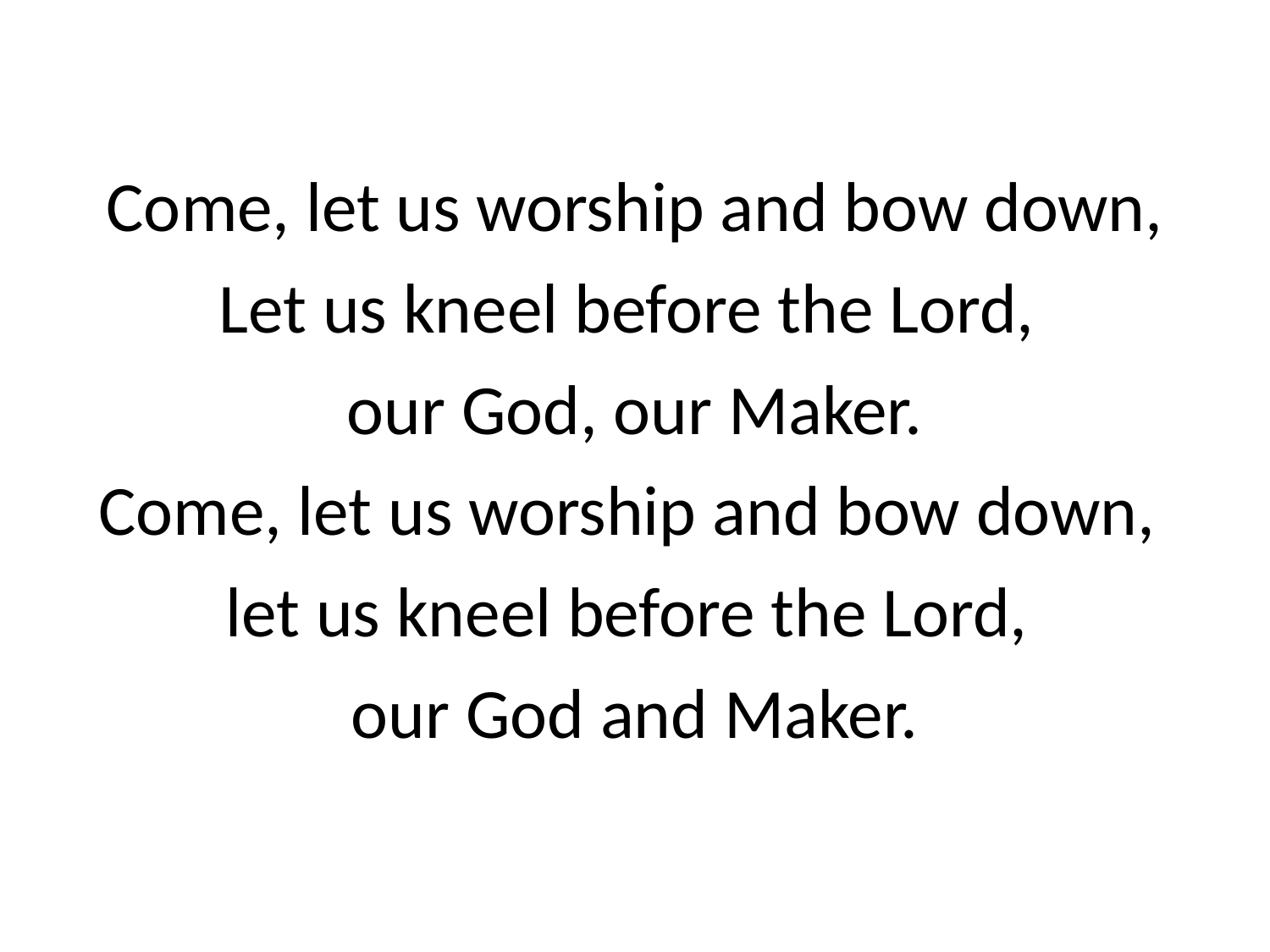

Come, let us worship and bow down,
Let us kneel before the Lord,
our God, our Maker.
Come, let us worship and bow down,
let us kneel before the Lord,
our God and Maker.